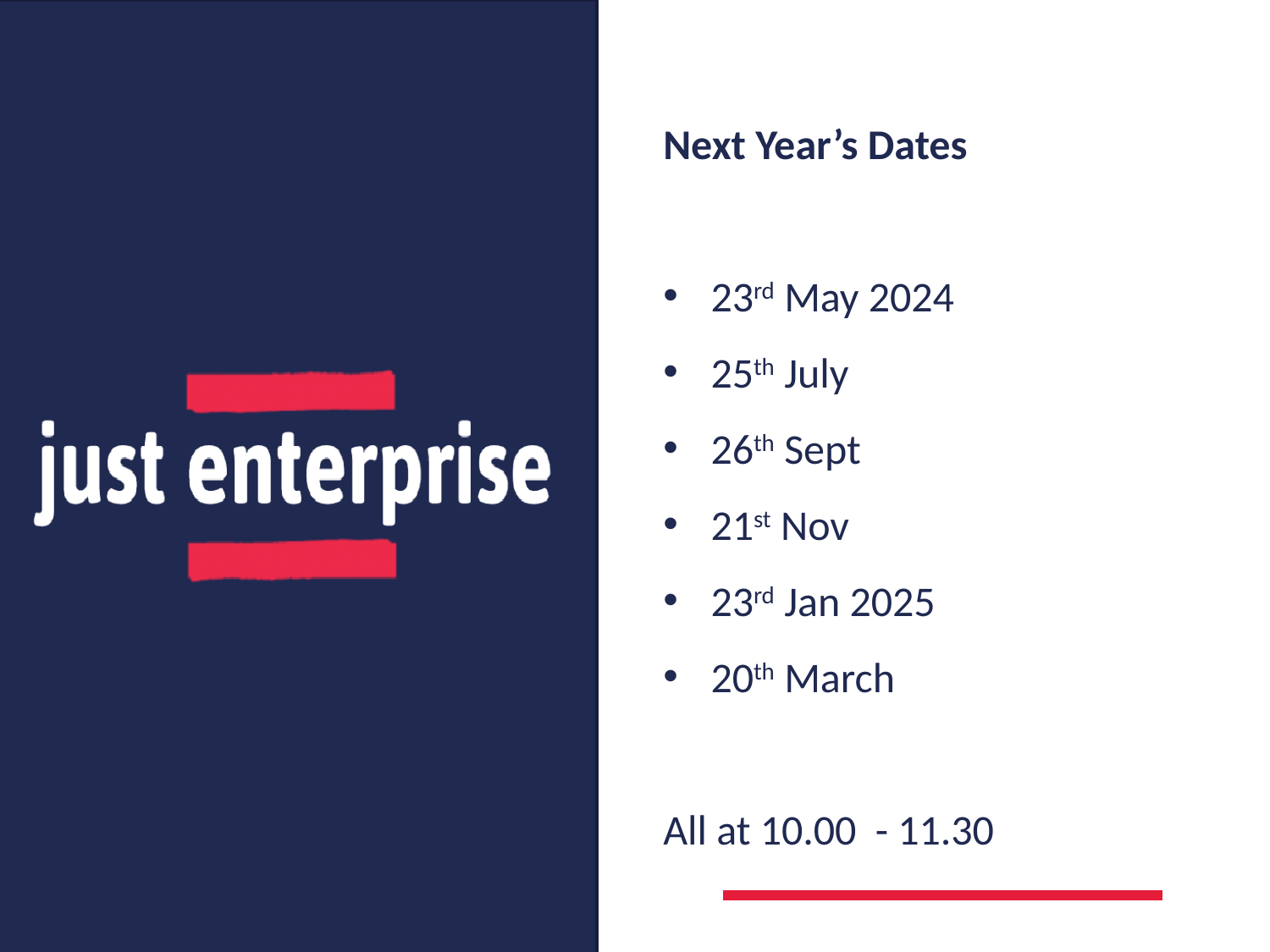

Next Year’s Dates

23rd May 2024
25th July
26th Sept
21st Nov
23rd Jan 2025
20th March

All at 10.00  - 11.30